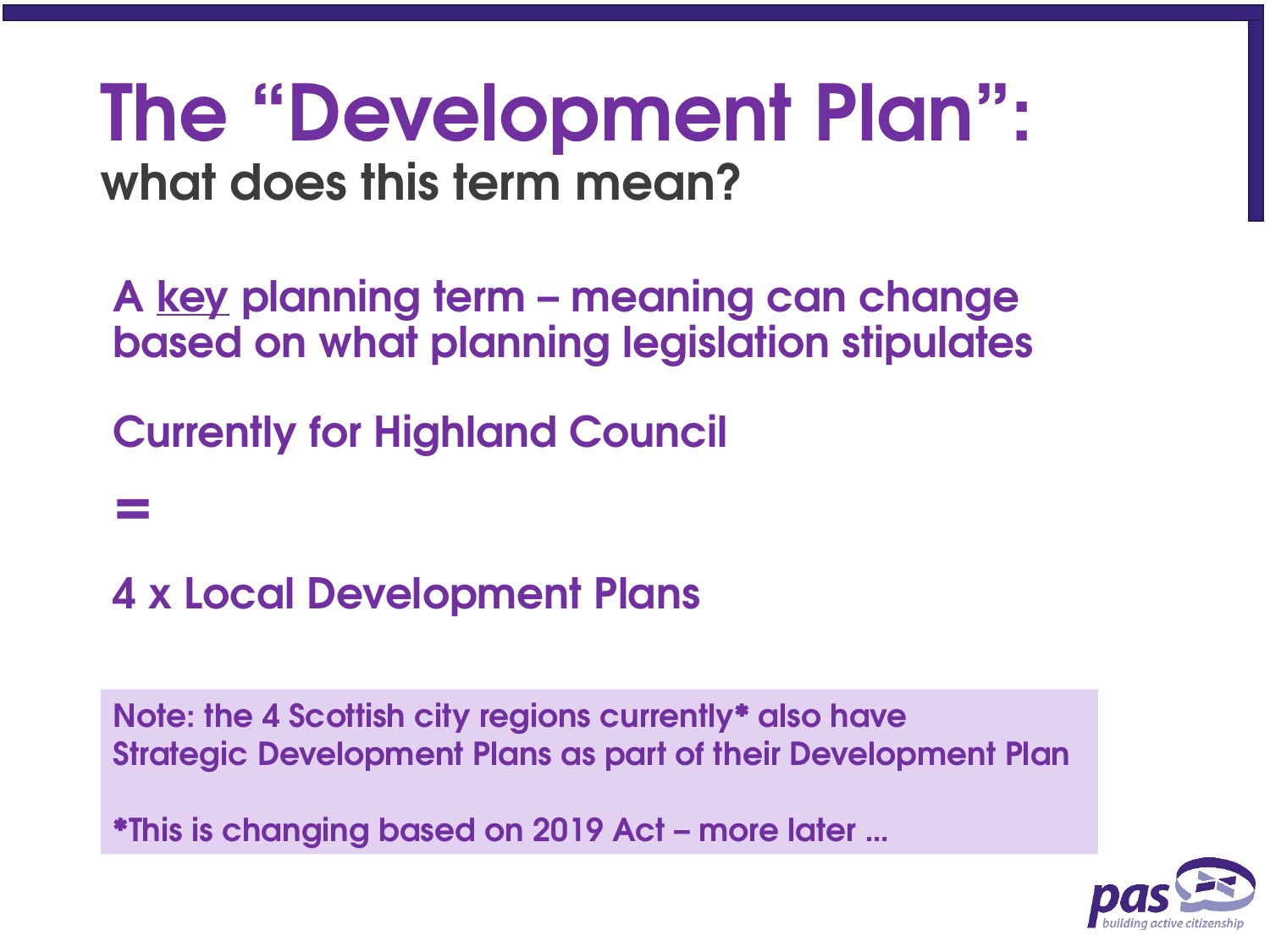

# The “Development Plan”: what does this term mean?
A key planning term – meaning can change based on what planning legislation stipulates

Currently for Highland Council
=

4 x Local Development Plans

Note: the 4 Scottish city regions currently* also have
Strategic Development Plans as part of their Development Plan
*This is changing based on 2019 Act – more later …